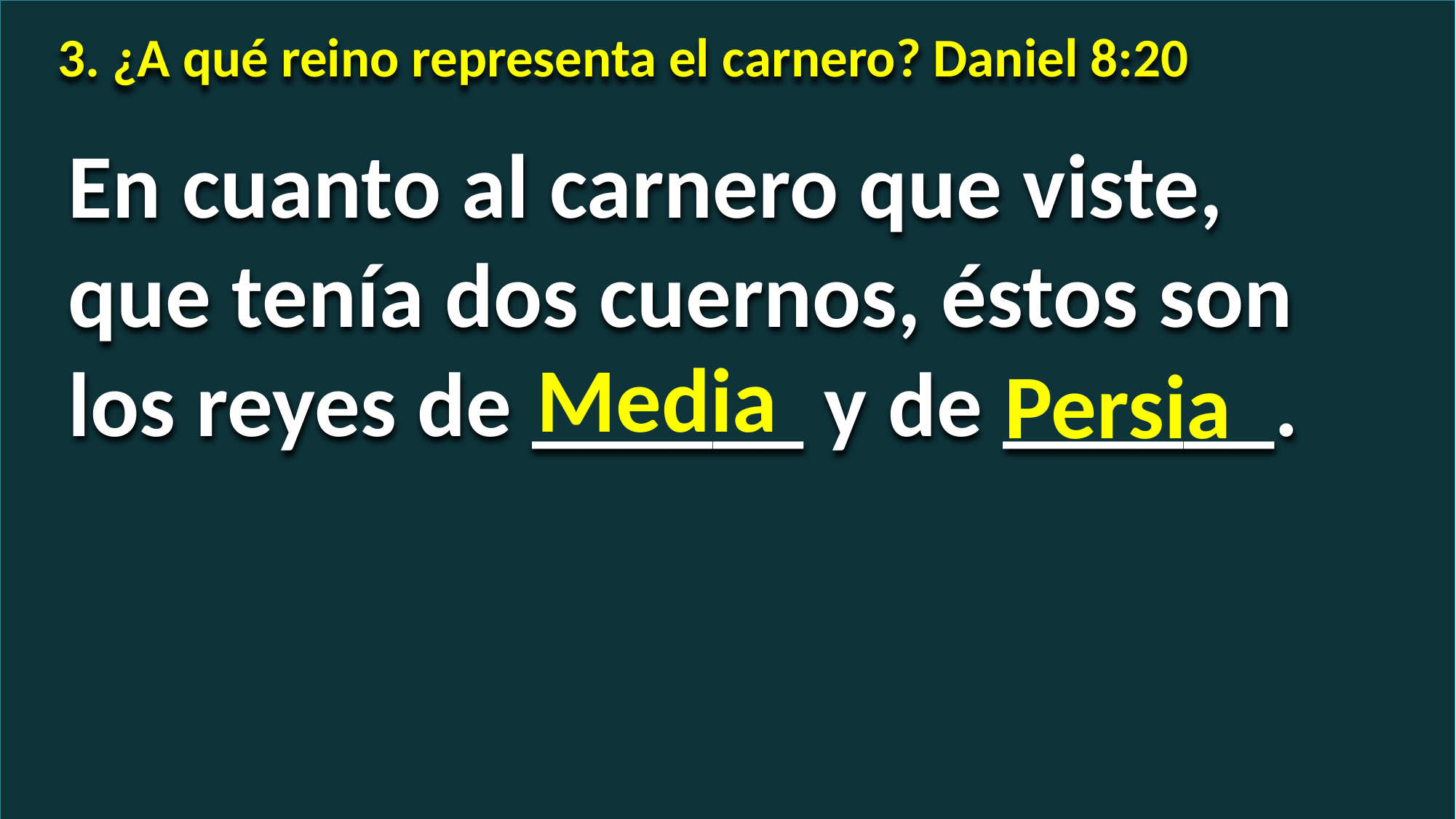

3. ¿A qué reino representa el carnero? Daniel 8:20
En cuanto al carnero que viste, que tenía dos cuernos, éstos son los reyes de ______ y de ______.
Media
Persia